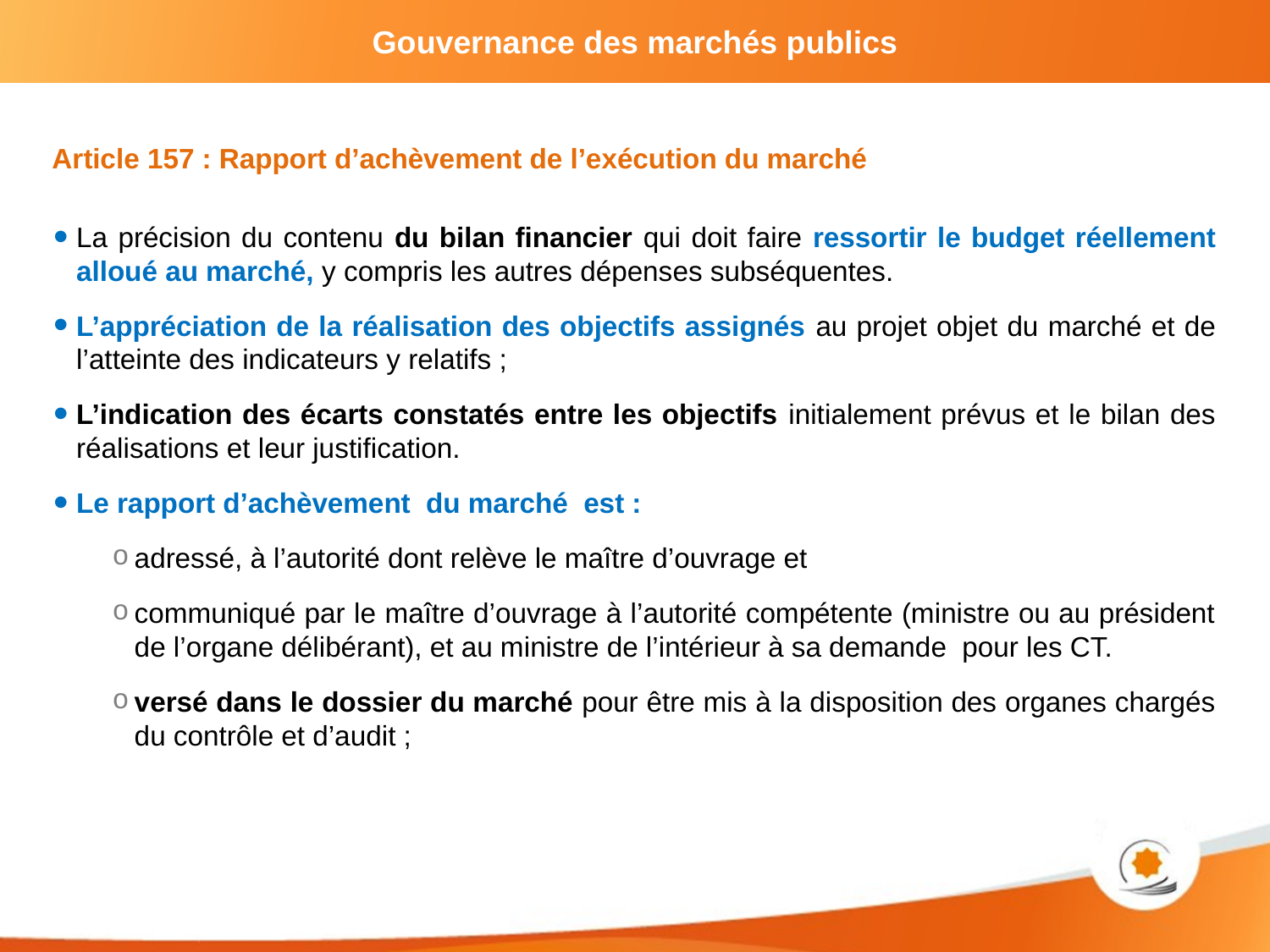

Article 157 : Rapport d’achèvement de l’exécution du marché
La précision du contenu du bilan financier qui doit faire ressortir le budget réellement alloué au marché, y compris les autres dépenses subséquentes.
L’appréciation de la réalisation des objectifs assignés au projet objet du marché et de l’atteinte des indicateurs y relatifs ;
L’indication des écarts constatés entre les objectifs initialement prévus et le bilan des réalisations et leur justification.
Le rapport d’achèvement  du marché  est :
adressé, à l’autorité dont relève le maître d’ouvrage et
communiqué par le maître d’ouvrage à l’autorité compétente (ministre ou au président de l’organe délibérant), et au ministre de l’intérieur à sa demande  pour les CT.
versé dans le dossier du marché pour être mis à la disposition des organes chargés du contrôle et d’audit ;